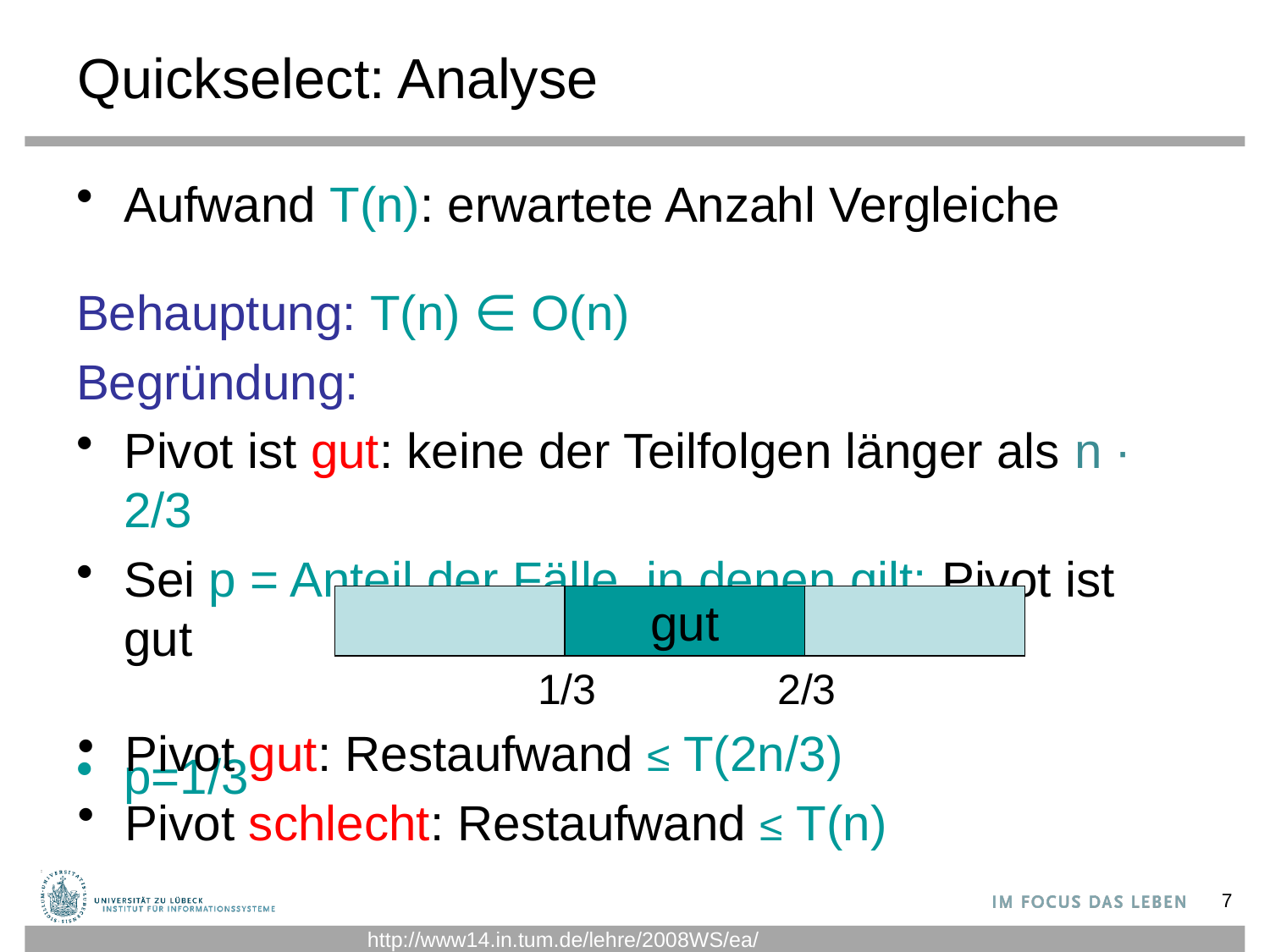

# Quickselect: Analyse
Aufwand T(n): erwartete Anzahl Vergleiche

Behauptung: T(n) ∈ O(n)
Begründung:
Pivot ist gut: keine der Teilfolgen länger als n ∙ 2/3
Sei p = Anteil der Fälle, in denen gilt: Pivot ist gut

p=1/3

gut
1/3
2/3
Pivot gut: Restaufwand ≤ T(2n/3)
Pivot schlecht: Restaufwand ≤ T(n)

7
http://www14.in.tum.de/lehre/2008WS/ea/index.html.de